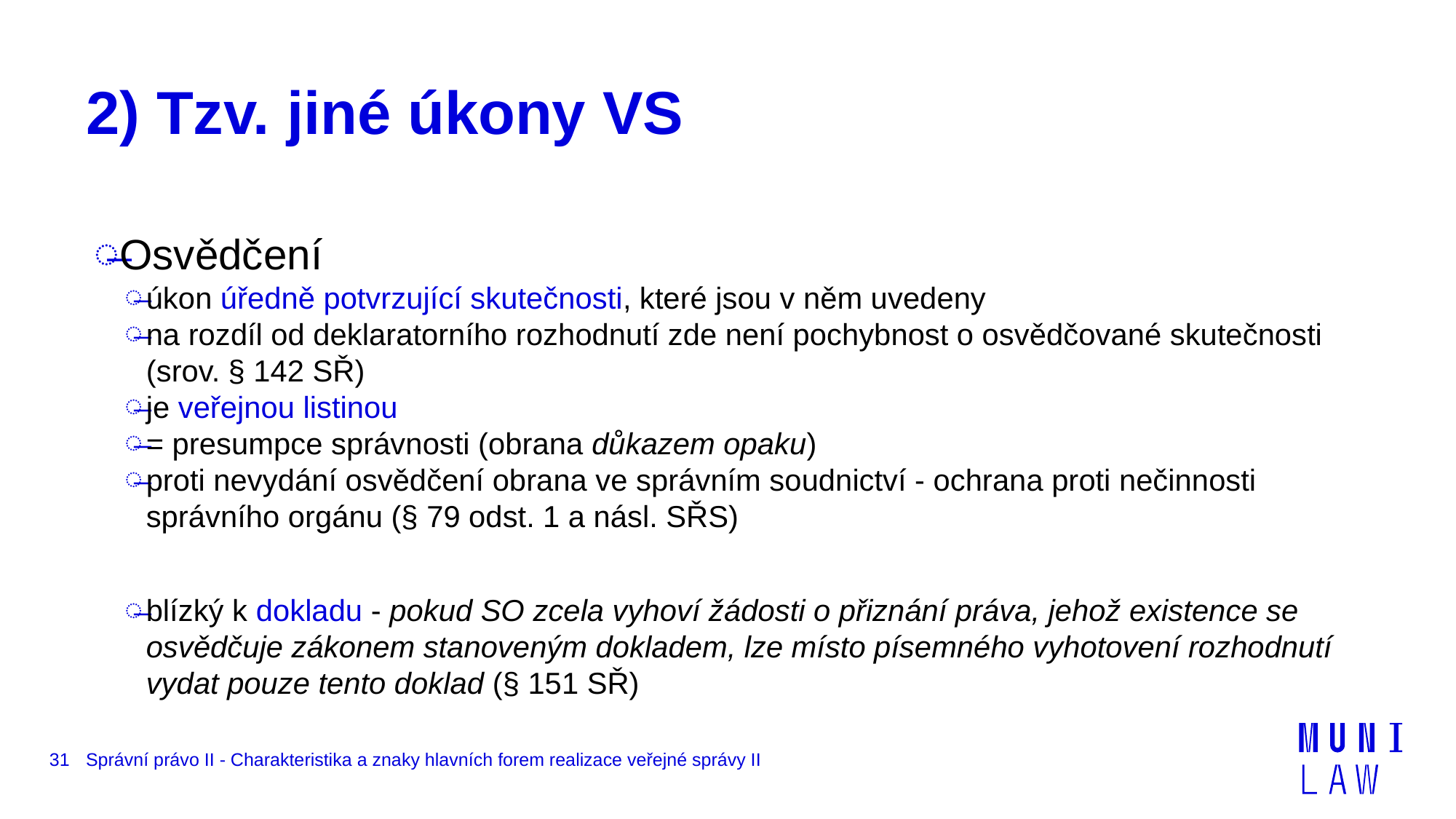

# 2) Tzv. jiné úkony VS
Osvědčení
úkon úředně potvrzující skutečnosti, které jsou v něm uvedeny
na rozdíl od deklaratorního rozhodnutí zde není pochybnost o osvědčované skutečnosti      (srov. § 142 SŘ)
je veřejnou listinou
= presumpce správnosti (obrana důkazem opaku)
proti nevydání osvědčení obrana ve správním soudnictví - ochrana proti nečinnosti správního orgánu (§ 79 odst. 1 a násl. SŘS)

blízký k dokladu - pokud SO zcela vyhoví žádosti o přiznání práva, jehož existence se osvědčuje zákonem stanoveným dokladem, lze místo písemného vyhotovení rozhodnutí vydat pouze tento doklad (§ 151 SŘ)
31
Správní právo II - Charakteristika a znaky hlavních forem realizace veřejné správy II